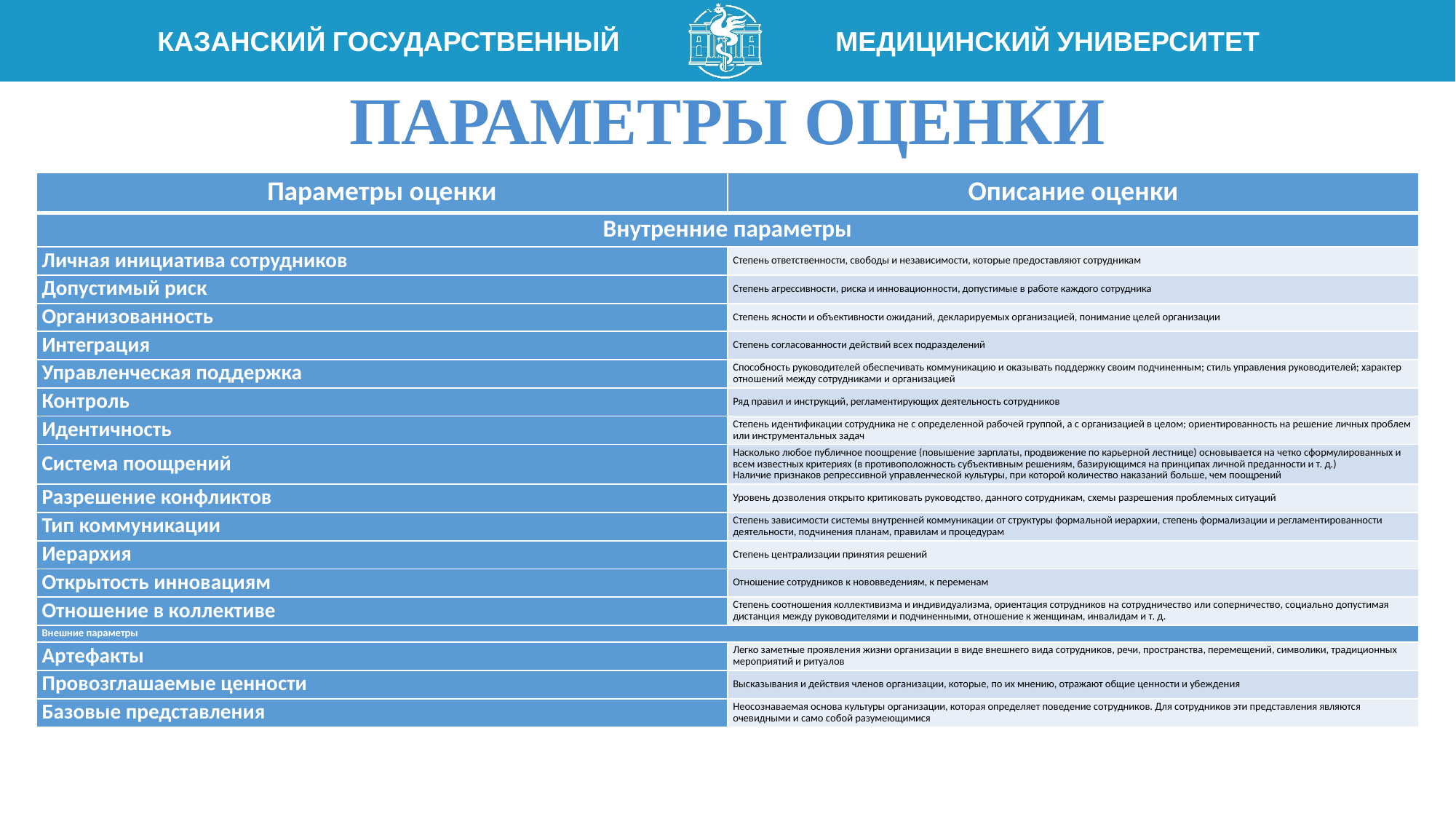

# Параметры оценки
| Параметры оценки | Описание оценки |
| --- | --- |
| Внутренние параметры |  |
| Личная инициатива сотрудников | Степень ответственности, свободы и независимости, которые предоставляют сотрудникам |
| Допустимый риск | Степень агрессивности, риска и инновационности, допустимые в работе каждого сотрудника |
| Организованность | Степень ясности и объективности ожиданий, декларируемых организацией, понимание целей организации |
| Интеграция | Степень согласованности действий всех подразделений |
| Управленческая поддержка | Способность руководителей обеспечивать коммуникацию и оказывать поддержку своим подчиненным; стиль управления руководителей; характер отношений между сотрудниками и организацией |
| Контроль | Ряд правил и инструкций, регламентирующих деятельность сотрудников |
| Идентичность | Степень идентификации сотрудника не с определенной рабочей группой, а с организацией в целом; ориентированность на решение личных проблем или инструментальных задач |
| Система поощрений | Насколько любое публичное поощрение (повышение зарплаты, продвижение по карьерной лестнице) основывается на четко сформулированных и всем известных критериях (в противоположность субъективным решениям, базирующимся на принципах личной преданности и т. д.) Наличие признаков репрессивной управленческой культуры, при которой количество наказаний больше, чем поощрений |
| Разрешение конфликтов | Уровень дозволения открыто критиковать руководство, данного сотрудникам, схемы разрешения проблемных ситуаций |
| Тип коммуникации | Степень зависимости системы внутренней коммуникации от структуры формальной иерархии, степень формализации и регламентированности деятельности, подчинения планам, правилам и процедурам |
| Иерархия | Степень централизации принятия решений |
| Открытость инновациям | Отношение сотрудников к нововведениям, к переменам |
| Отношение в коллективе | Степень соотношения коллективизма и индивидуализма, ориентация сотрудников на сотрудничество или соперничество, социально допустимая дистанция между руководителями и подчиненными, отношение к женщинам, инвалидам и т. д. |
| Внешние параметры |  |
| Артефакты | Легко заметные проявления жизни организации в виде внешнего вида сотрудников, речи, пространства, перемещений, символики, традиционных мероприятий и ритуалов |
| Провозглашаемые ценности | Высказывания и действия членов организации, которые, по их мнению, отражают общие ценности и убеждения |
| Базовые представления | Неосознаваемая основа культуры организации, которая определяет поведение сотрудников. Для сотрудников эти представления являются очевидными и само собой разумеющимися |